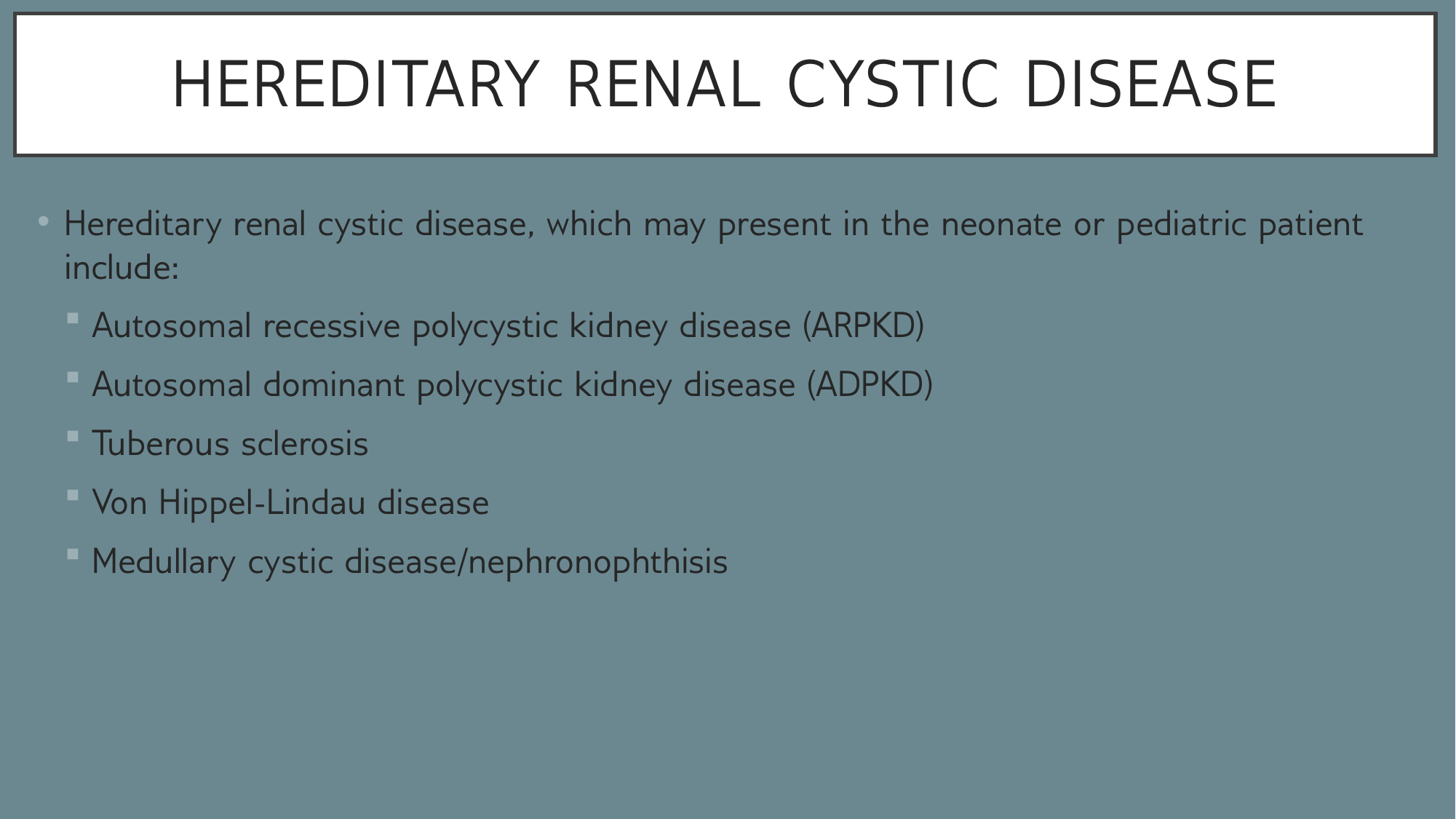

# Hereditary Renal Cystic Disease
Hereditary renal cystic disease, which may present in the neonate or pediatric patient include:
Autosomal recessive polycystic kidney disease (ARPKD)
Autosomal dominant polycystic kidney disease (ADPKD)
Tuberous sclerosis
Von Hippel-Lindau disease
Medullary cystic disease/nephronophthisis